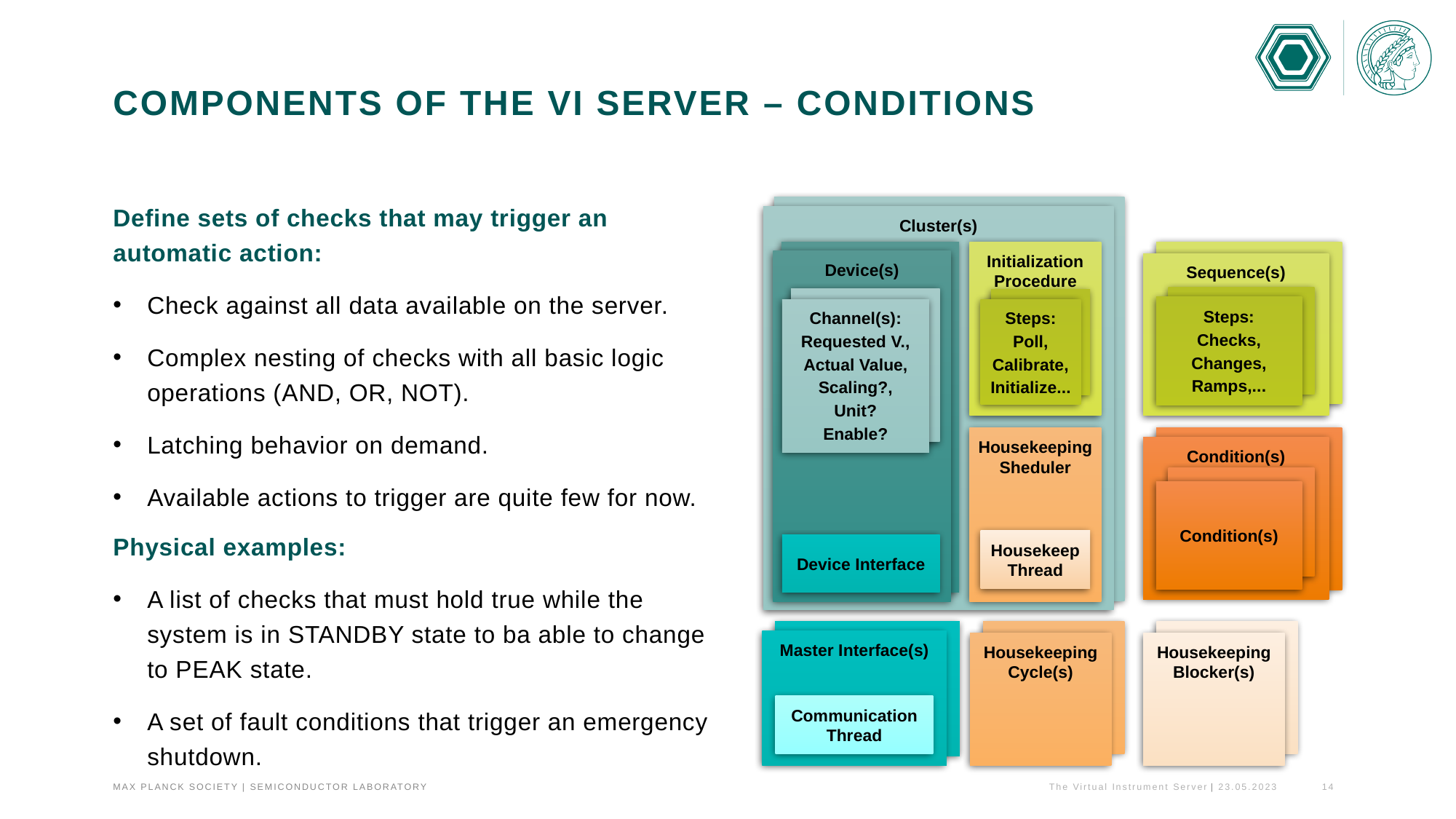

# Components of the VI Server – Conditions
Define sets of checks that may trigger an automatic action:
Check against all data available on the server.
Complex nesting of checks with all basic logic operations (AND, OR, NOT).
Latching behavior on demand.
Available actions to trigger are quite few for now.
Physical examples:
A list of checks that must hold true while the system is in STANDBY state to ba able to change to PEAK state.
A set of fault conditions that trigger an emergency shutdown.

Cluster(s)

Device(s)

Channel(s):
Requested V.,
Actual Value,
Scaling?,
Unit?
Enable?
Device Interface
Initialization Procedure

Steps:
Poll,
Calibrate,
Initialize...
Housekeeping Sheduler

Sequence(s)

Steps:
Checks,
Changes,
Ramps,...

Condition(s)

Condition(s)
Housekeep Thread

Master Interface(s)
Communication Thread

Housekeeping Cycle(s)
Housekeeping Blocker(s)
The Virtual Instrument Server
23.05.2023
14